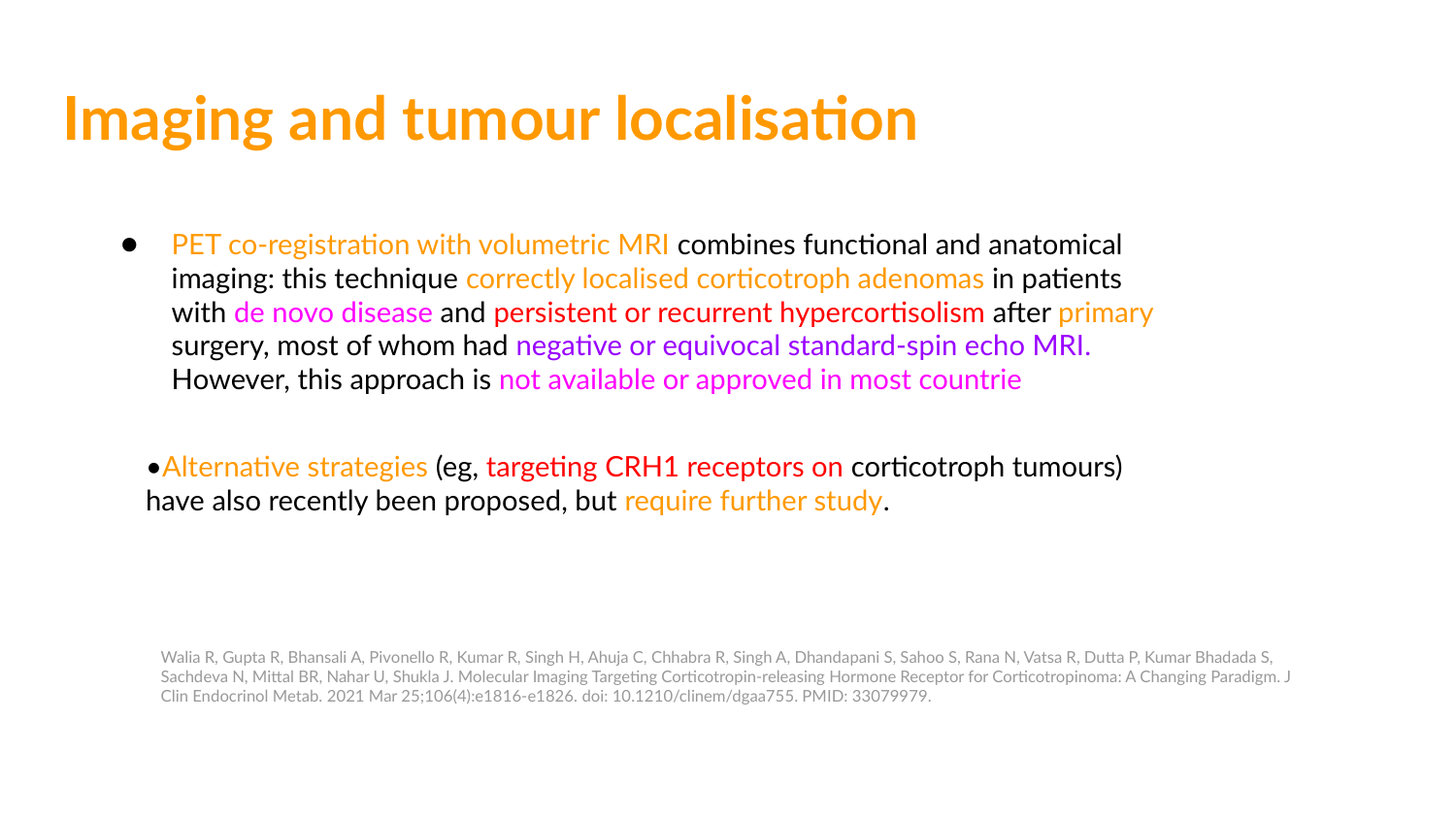

# Imaging and tumour localisation
PET co-registration with volumetric MRI combines functional and anatomical
imaging: this technique correctly localised corticotroph adenomas in patients
with de novo disease and persistent or recurrent hypercortisolism after primary
surgery, most of whom had negative or equivocal standard-spin echo MRI.
However, this approach is not available or approved in most countrie
•Alternative strategies (eg, targeting CRH1 receptors on corticotroph tumours)
have also recently been proposed, but require further study.
Walia R, Gupta R, Bhansali A, Pivonello R, Kumar R, Singh H, Ahuja C, Chhabra R, Singh A, Dhandapani S, Sahoo S, Rana N, Vatsa R, Dutta P, Kumar Bhadada S, Sachdeva N, Mittal BR, Nahar U, Shukla J. Molecular Imaging Targeting Corticotropin-releasing Hormone Receptor for Corticotropinoma: A Changing Paradigm. J Clin Endocrinol Metab. 2021 Mar 25;106(4):e1816-e1826. doi: 10.1210/clinem/dgaa755. PMID: 33079979.